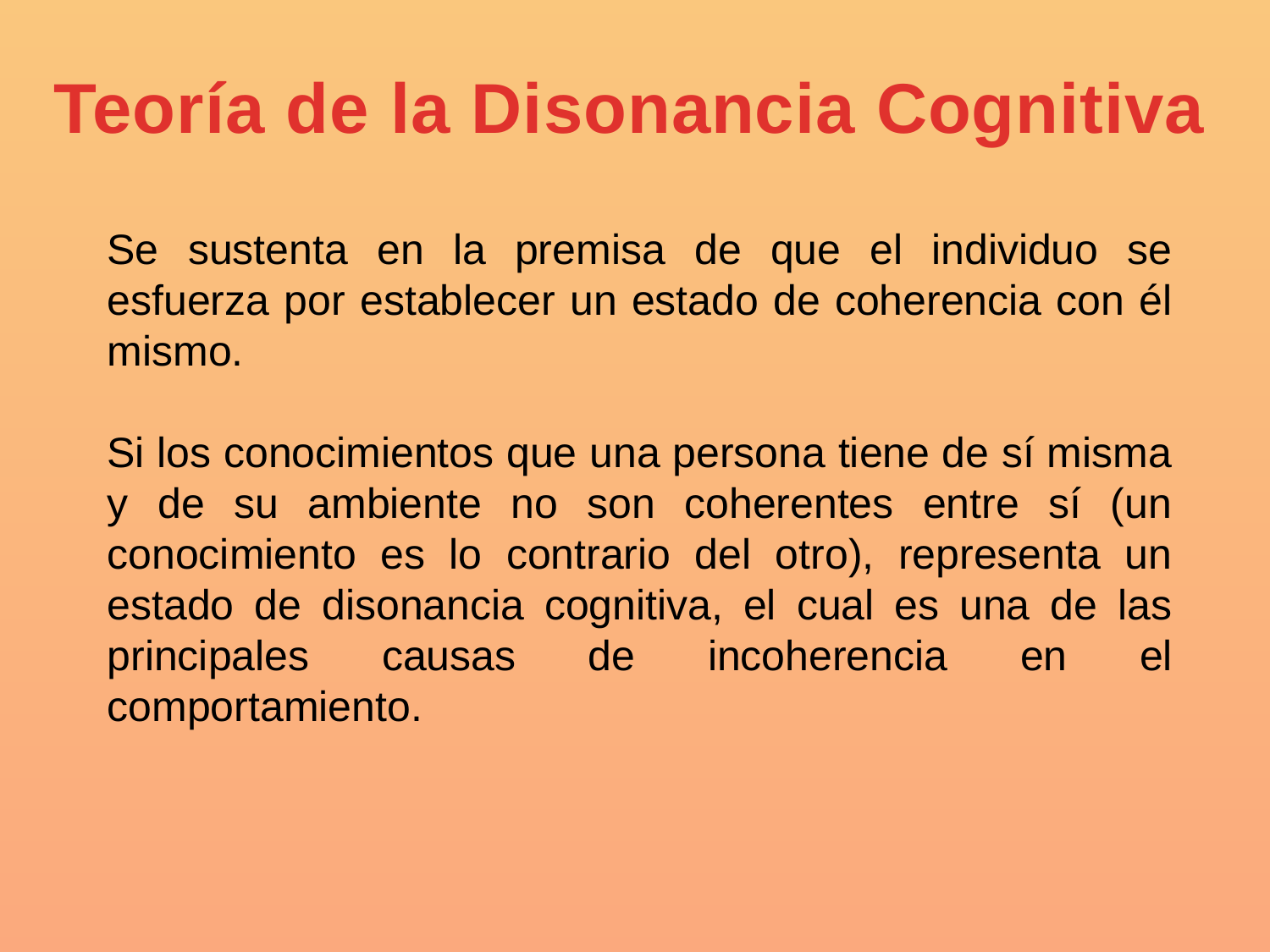

Teoría de la Disonancia Cognitiva
Se sustenta en la premisa de que el individuo se esfuerza por establecer un estado de coherencia con él mismo.

Si los conocimientos que una persona tiene de sí misma y de su ambiente no son coherentes entre sí (un conocimiento es lo contrario del otro), representa un estado de disonancia cognitiva, el cual es una de las principales causas de incoherencia en el comportamiento.